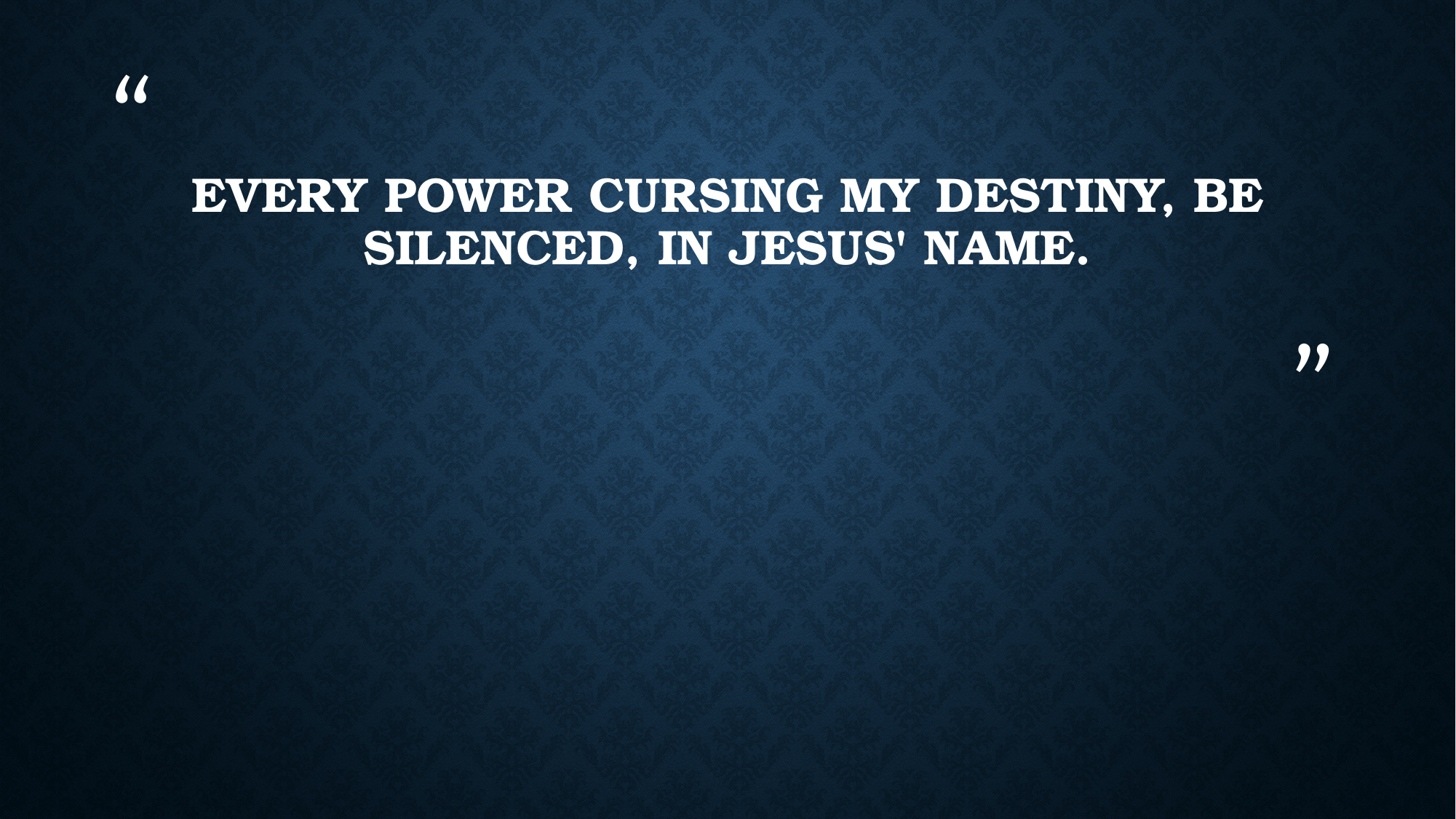

# Every power cursing my destiny, be silenced, in Jesus' name.